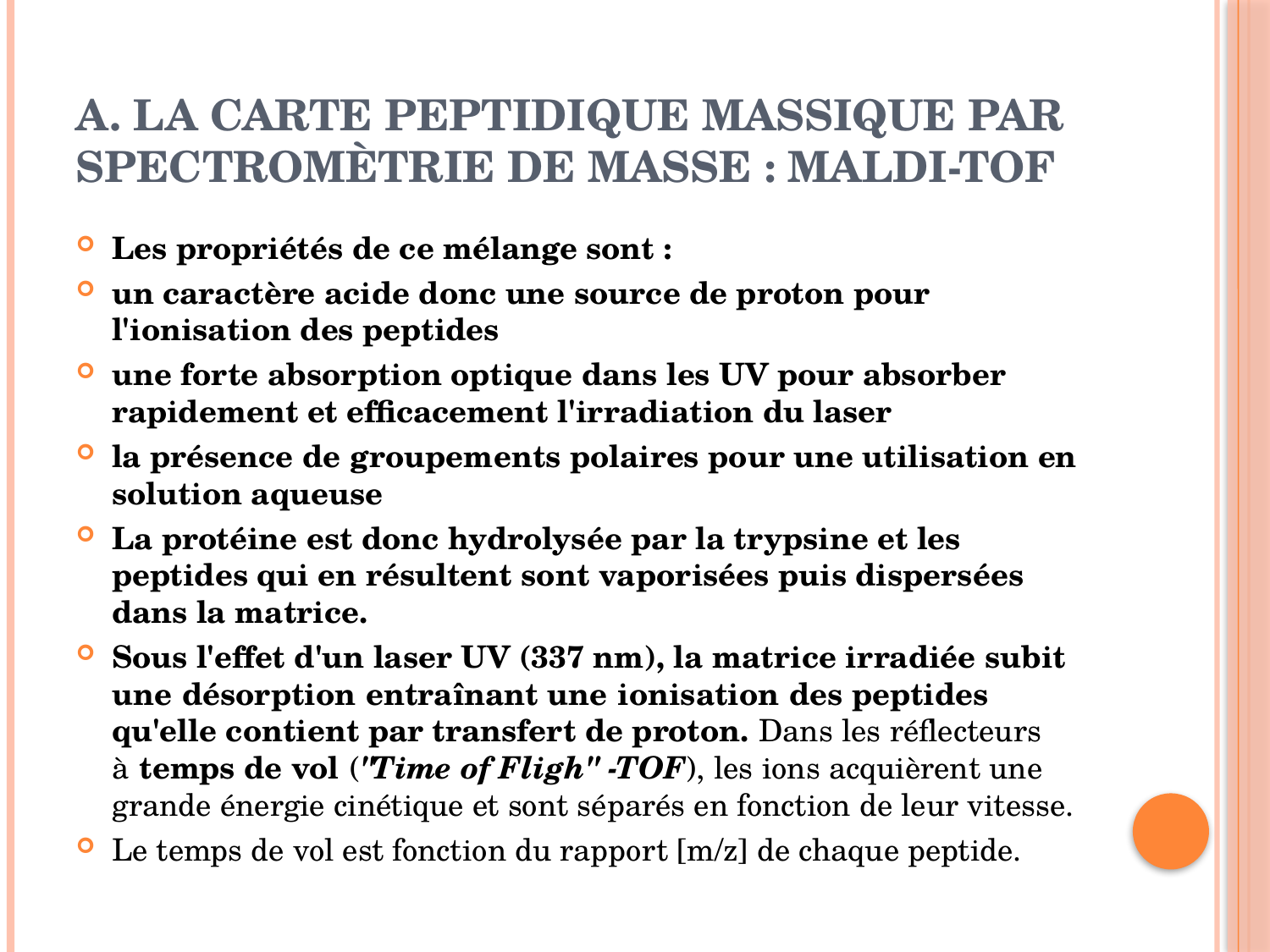

# a. La carte peptidique massique par spectromètrie de masse : MALDI-TOF
Les propriétés de ce mélange sont :
un caractère acide donc une source de proton pour l'ionisation des peptides
une forte absorption optique dans les UV pour absorber rapidement et efficacement l'irradiation du laser
la présence de groupements polaires pour une utilisation en solution aqueuse
La protéine est donc hydrolysée par la trypsine et les peptides qui en résultent sont vaporisées puis dispersées dans la matrice.
Sous l'effet d'un laser UV (337 nm), la matrice irradiée subit une désorption entraînant une ionisation des peptides qu'elle contient par transfert de proton. Dans les réflecteurs à temps de vol ("Time of Fligh" -TOF), les ions acquièrent une grande énergie cinétique et sont séparés en fonction de leur vitesse.
Le temps de vol est fonction du rapport [m/z] de chaque peptide.